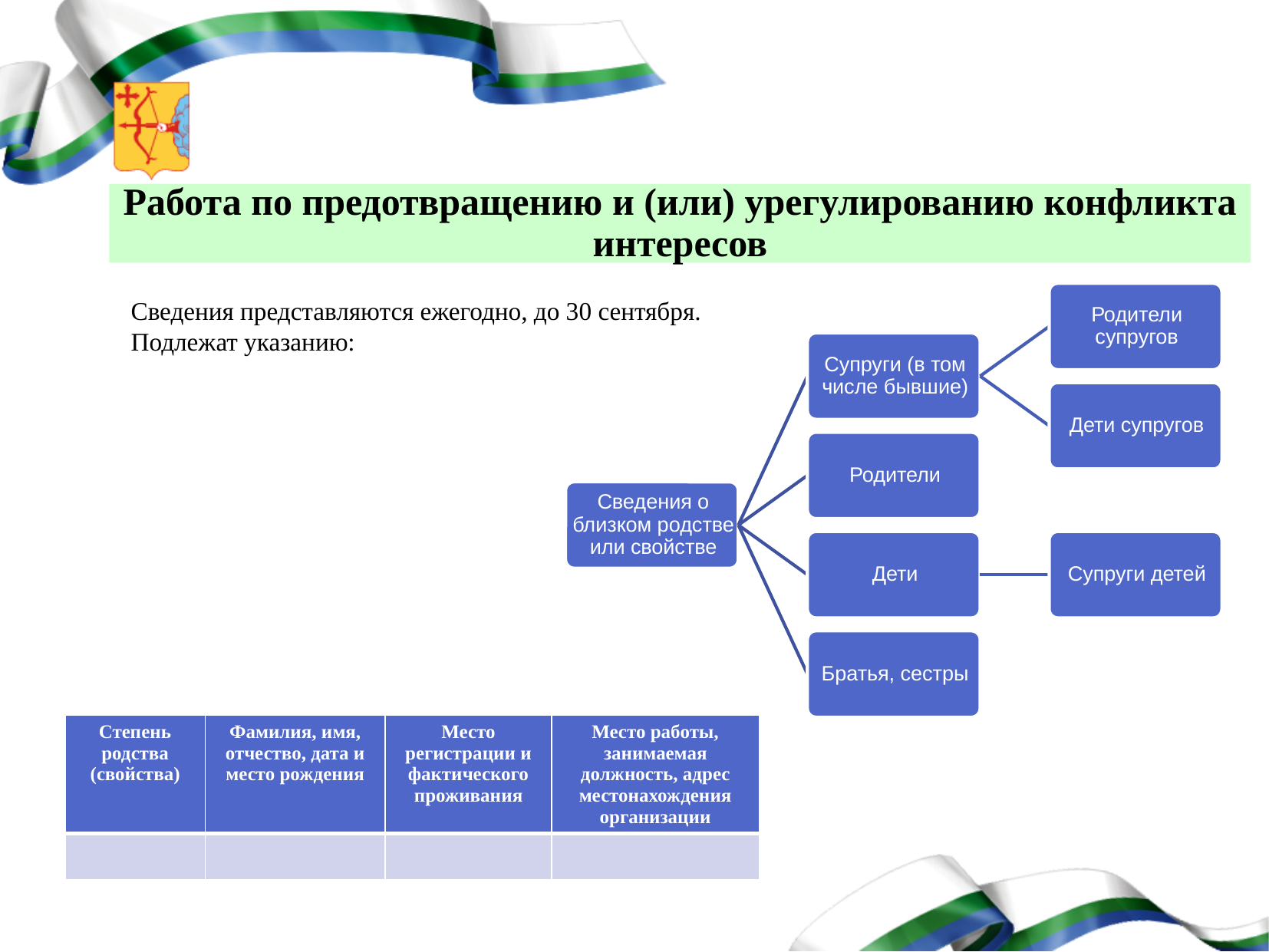

# Работа по предотвращению и (или) урегулированию конфликта интересов
Сведения о близком родстве или свойстве

Супруги (в том числе бывшие)

Родители супругов

Дети супругов

Родители

Дети

Супруги детей

Братья, сестры
Сведения представляются ежегодно, до 30 сентября.
Подлежат указанию:
| Степень родства (свойства) | Фамилия, имя, отчество, дата и место рождения | Место регистрации и фактического проживания | Место работы, занимаемая должность, адрес местонахождения организации |
| --- | --- | --- | --- |
|  |  |  |  |